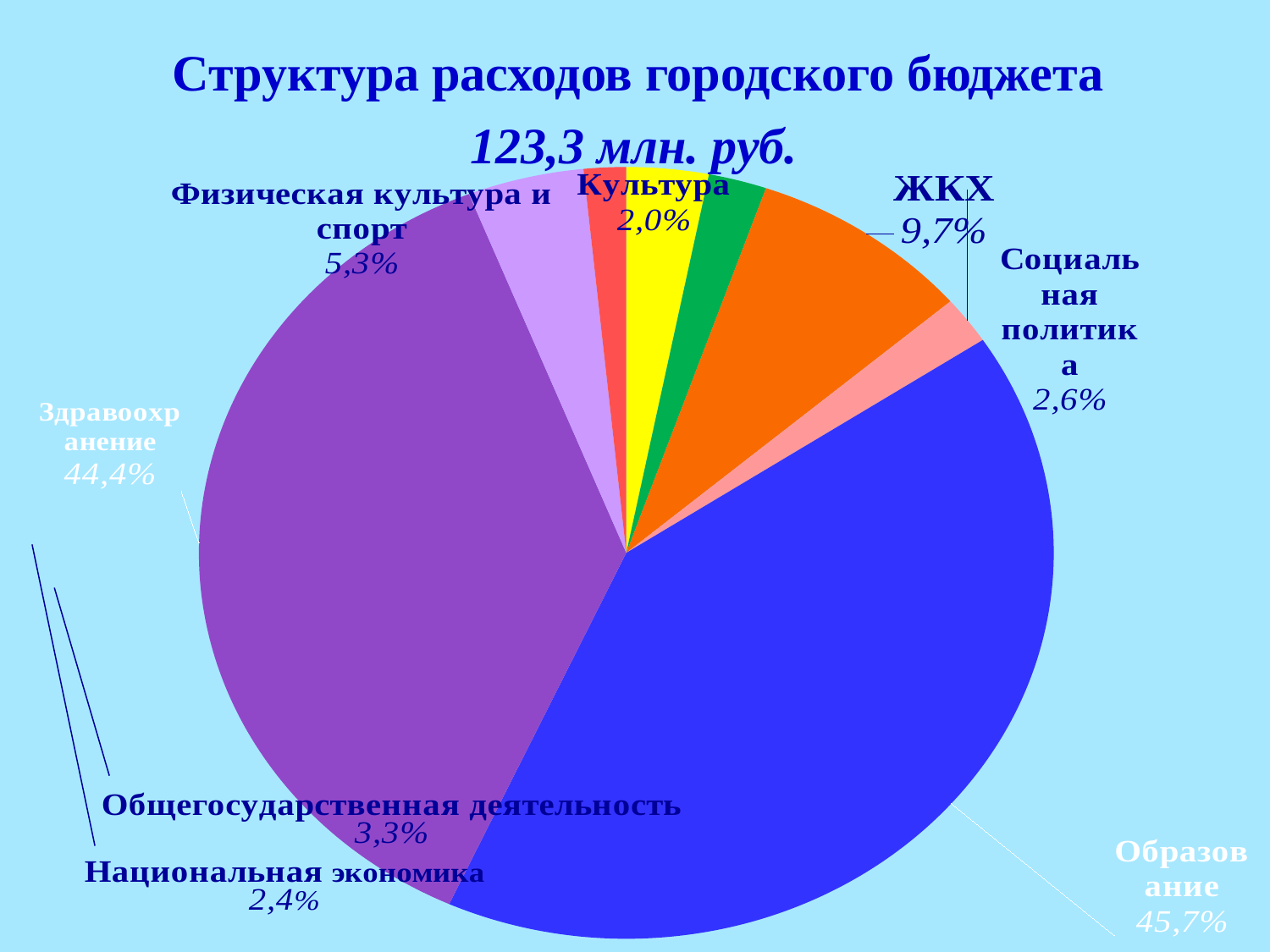

# Структура расходов городского бюджета 123,3 млн. руб.

[unsupported chart]